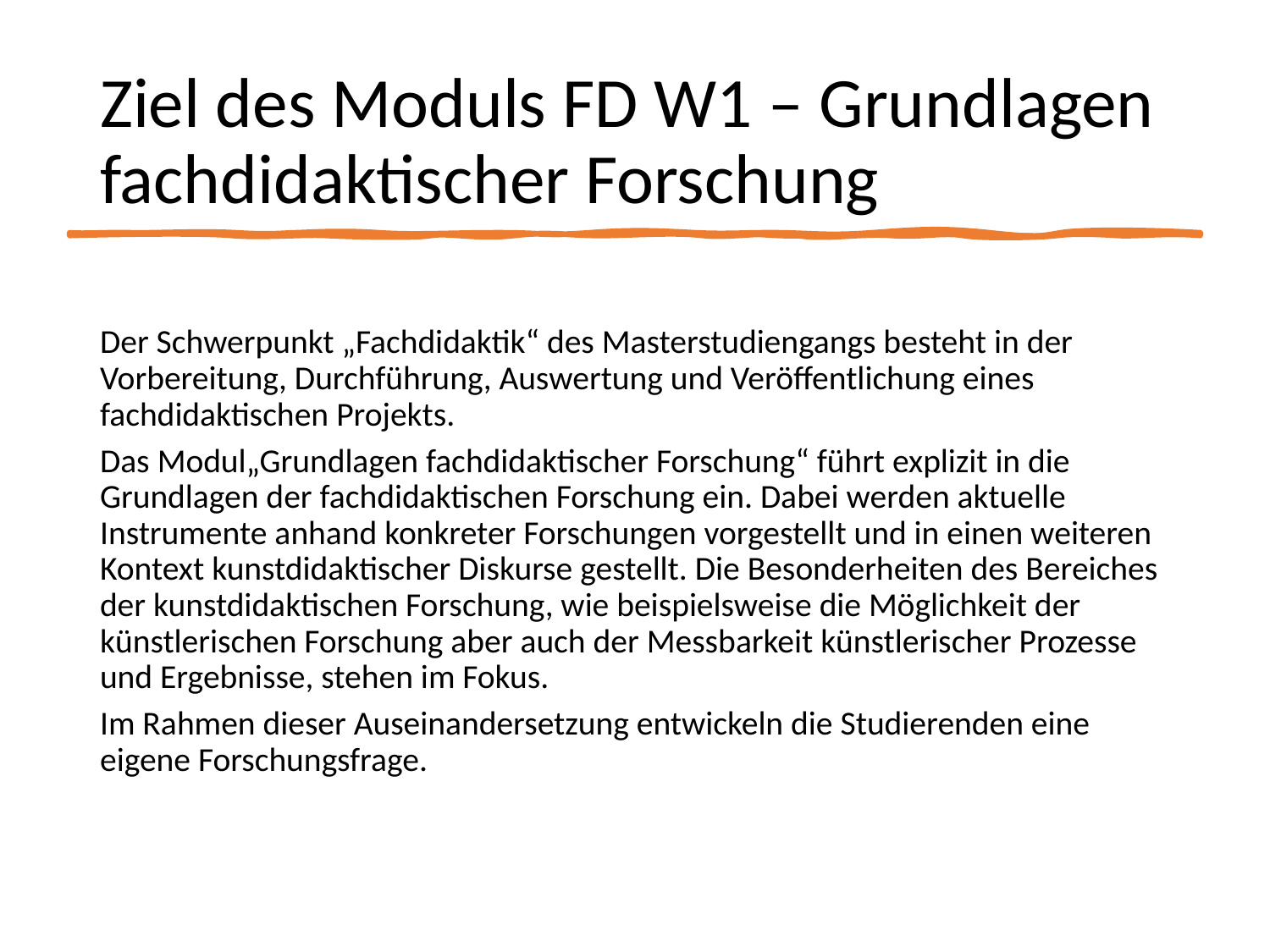

# Ziel des Moduls FD W1 – Grundlagen fachdidaktischer Forschung

Der Schwerpunkt „Fachdidaktik“ des Masterstudiengangs besteht in der Vorbereitung, Durchführung, Auswertung und Veröffentlichung eines fachdidaktischen Projekts.
Das Modul„Grundlagen fachdidaktischer Forschung“ führt explizit in die Grundlagen der fachdidaktischen Forschung ein. Dabei werden aktuelle Instrumente anhand konkreter Forschungen vorgestellt und in einen weiteren Kontext kunstdidaktischer Diskurse gestellt. Die Besonderheiten des Bereiches der kunstdidaktischen Forschung, wie beispielsweise die Möglichkeit der künstlerischen Forschung aber auch der Messbarkeit künstlerischer Prozesse und Ergebnisse, stehen im Fokus.
Im Rahmen dieser Auseinandersetzung entwickeln die Studierenden eine eigene Forschungsfrage.